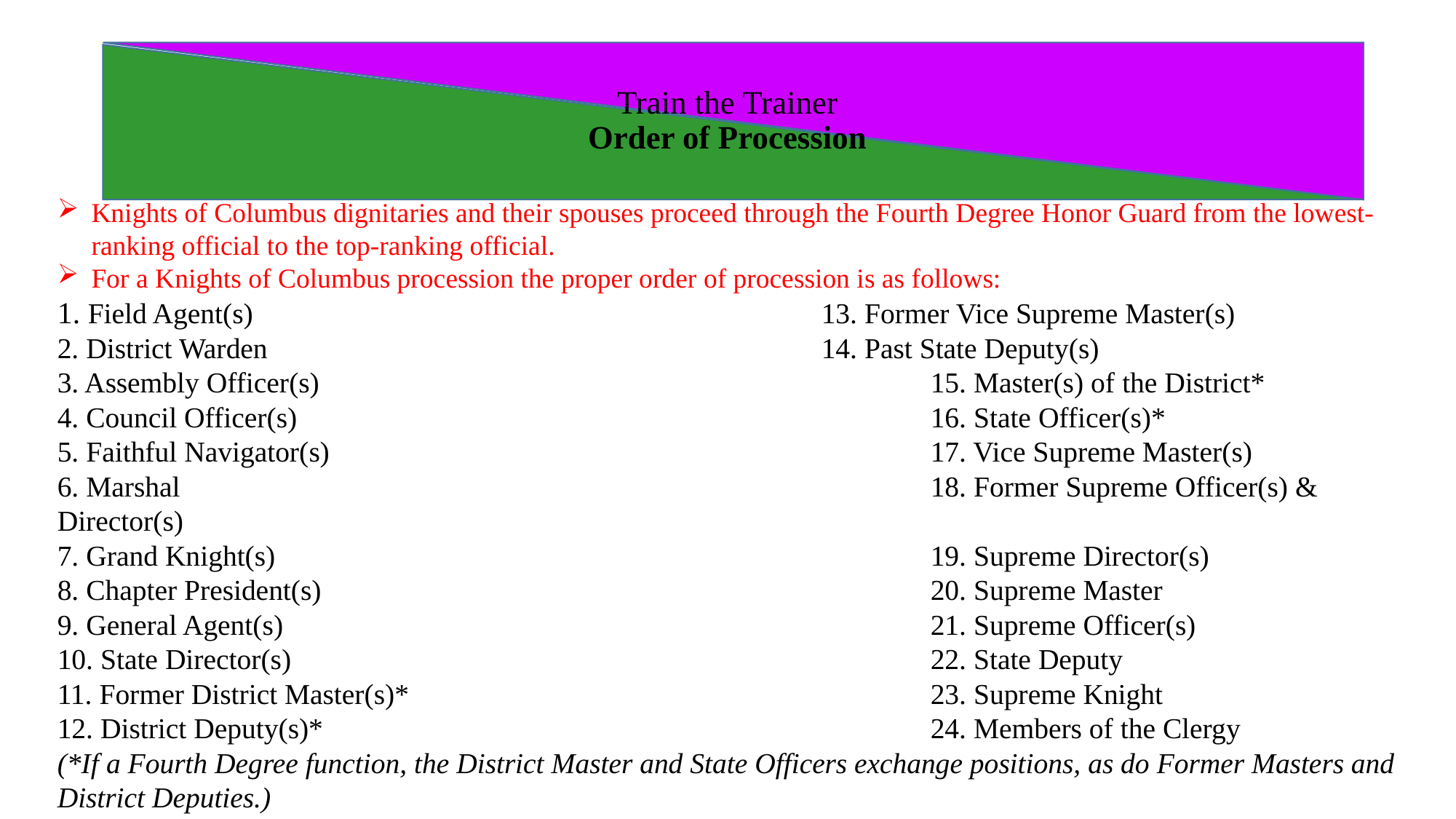

# Train the Trainer Order of Procession

Knights of Columbus dignitaries and their spouses proceed through the Fourth Degree Honor Guard from the lowest-ranking official to the top-ranking official.
For a Knights of Columbus procession the proper order of procession is as follows:
1. Field Agent(s) 						13. Former Vice Supreme Master(s)
2. District Warden 						14. Past State Deputy(s)
3. Assembly Officer(s) 						15. Master(s) of the District*
4. Council Officer(s) 						16. State Officer(s)*
5. Faithful Navigator(s) 						17. Vice Supreme Master(s)
6. Marshal 							18. Former Supreme Officer(s) & Director(s)
7. Grand Knight(s) 						19. Supreme Director(s)
8. Chapter President(s) 						20. Supreme Master
9. General Agent(s) 						21. Supreme Officer(s)
10. State Director(s) 						22. State Deputy
11. Former District Master(s)*					23. Supreme Knight
12. District Deputy(s)* 						24. Members of the Clergy
(*If a Fourth Degree function, the District Master and State Officers exchange positions, as do Former Masters and District Deputies.)